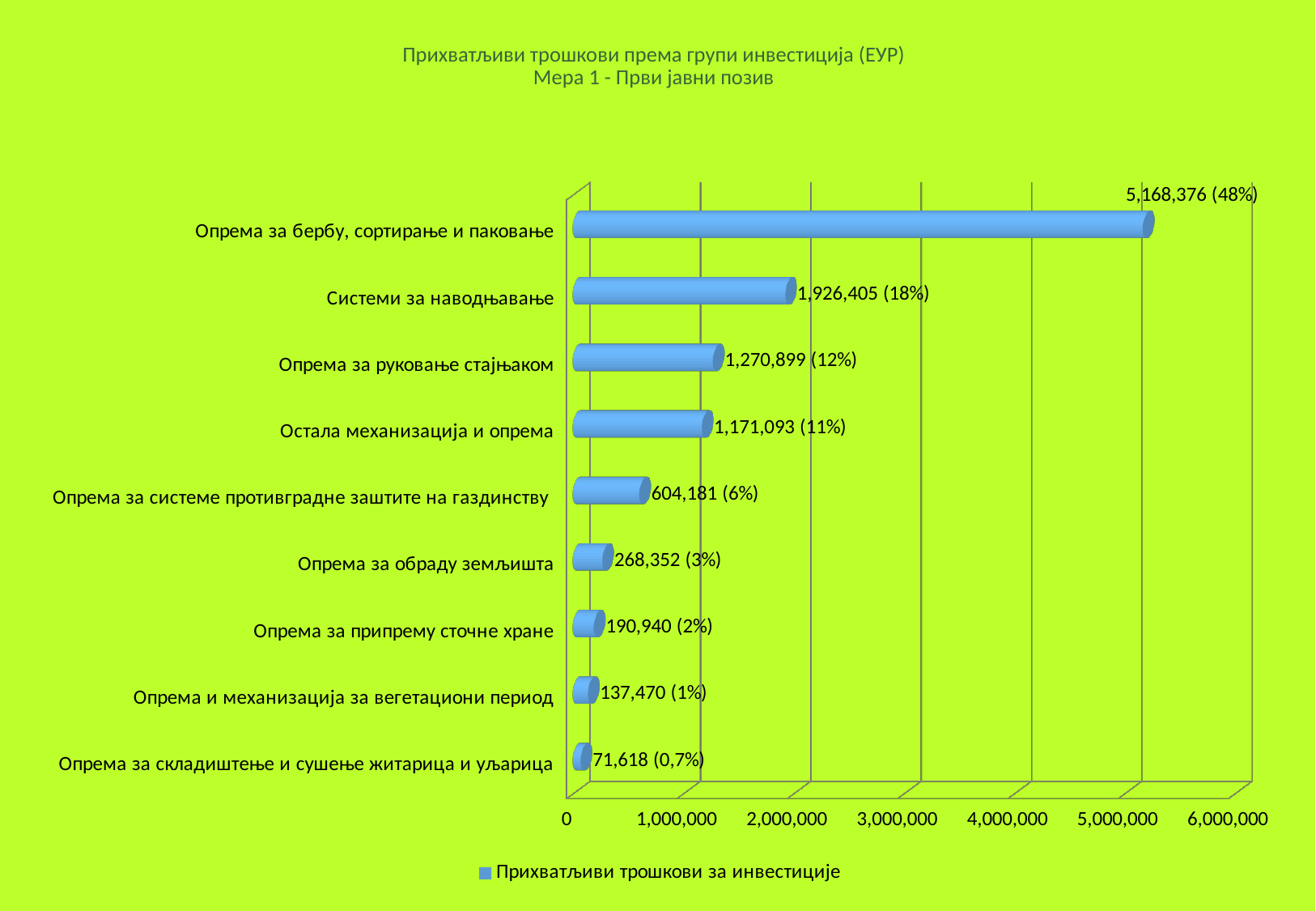

# Прихватљиви трошкови према групи инвестиција (ЕУР) Мера 1 - Први јавни позив

[unsupported chart]